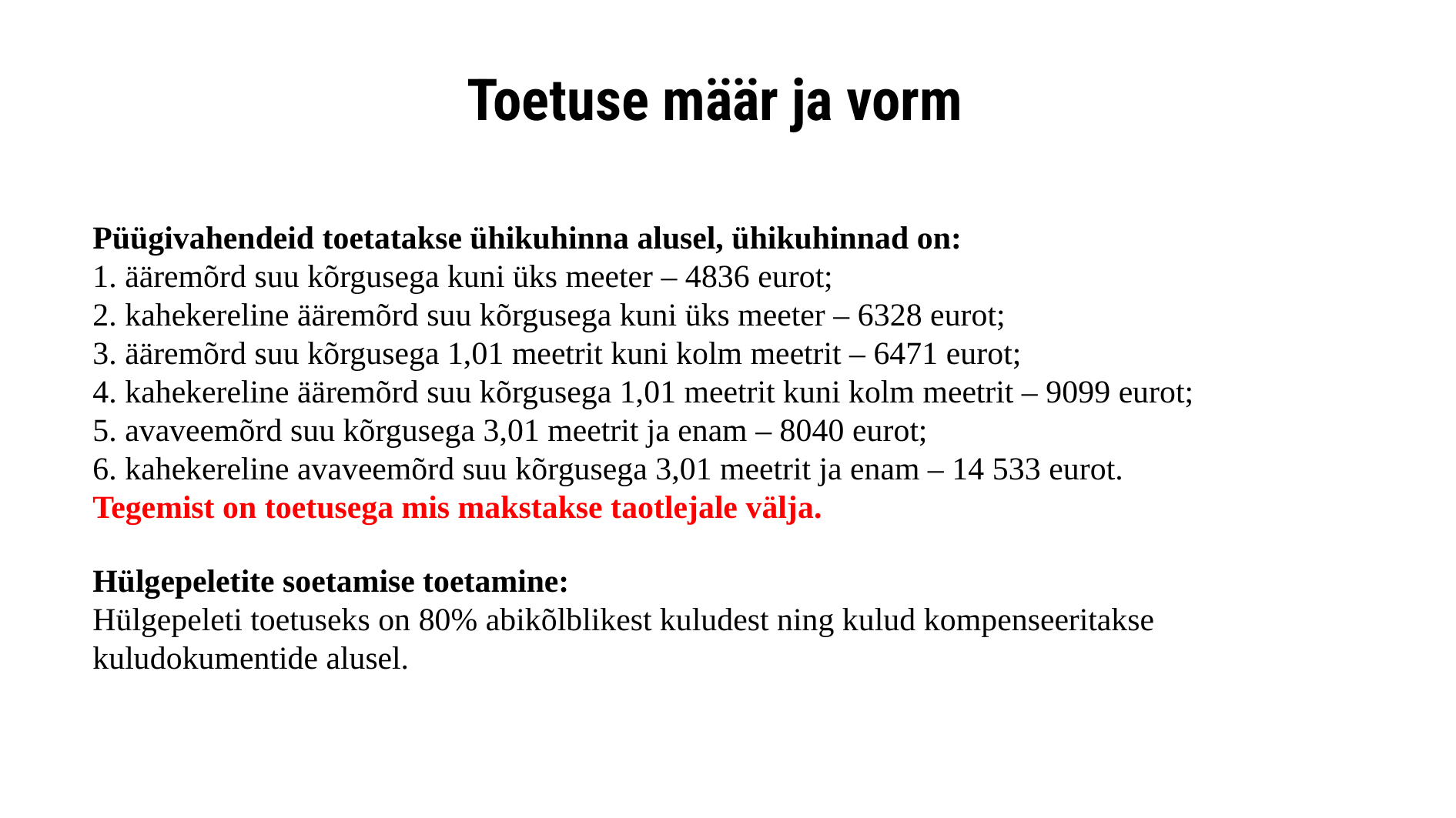

# Toetuse määr ja vorm
Püügivahendeid toetatakse ühikuhinna alusel, ühikuhinnad on:
1. ääremõrd suu kõrgusega kuni üks meeter – 4836 eurot;
2. kahekereline ääremõrd suu kõrgusega kuni üks meeter – 6328 eurot;
3. ääremõrd suu kõrgusega 1,01 meetrit kuni kolm meetrit – 6471 eurot;
4. kahekereline ääremõrd suu kõrgusega 1,01 meetrit kuni kolm meetrit – 9099 eurot;
5. avaveemõrd suu kõrgusega 3,01 meetrit ja enam – 8040 eurot;
6. kahekereline avaveemõrd suu kõrgusega 3,01 meetrit ja enam – 14 533 eurot.
Tegemist on toetusega mis makstakse taotlejale välja.

Hülgepeletite soetamise toetamine:
Hülgepeleti toetuseks on 80% abikõlblikest kuludest ning kulud kompenseeritakse kuludokumentide alusel.